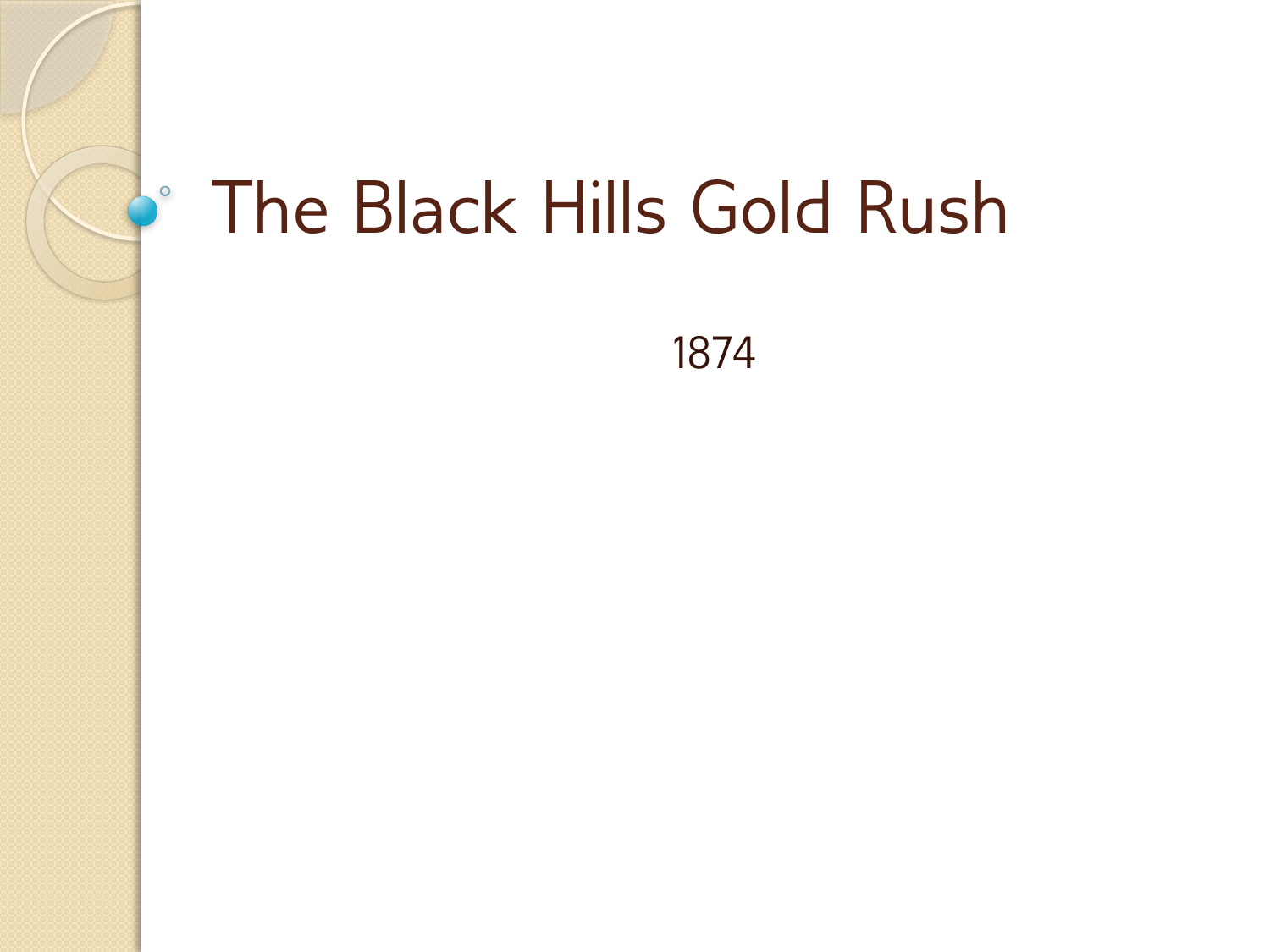

# The Black Hills Gold Rush

1874